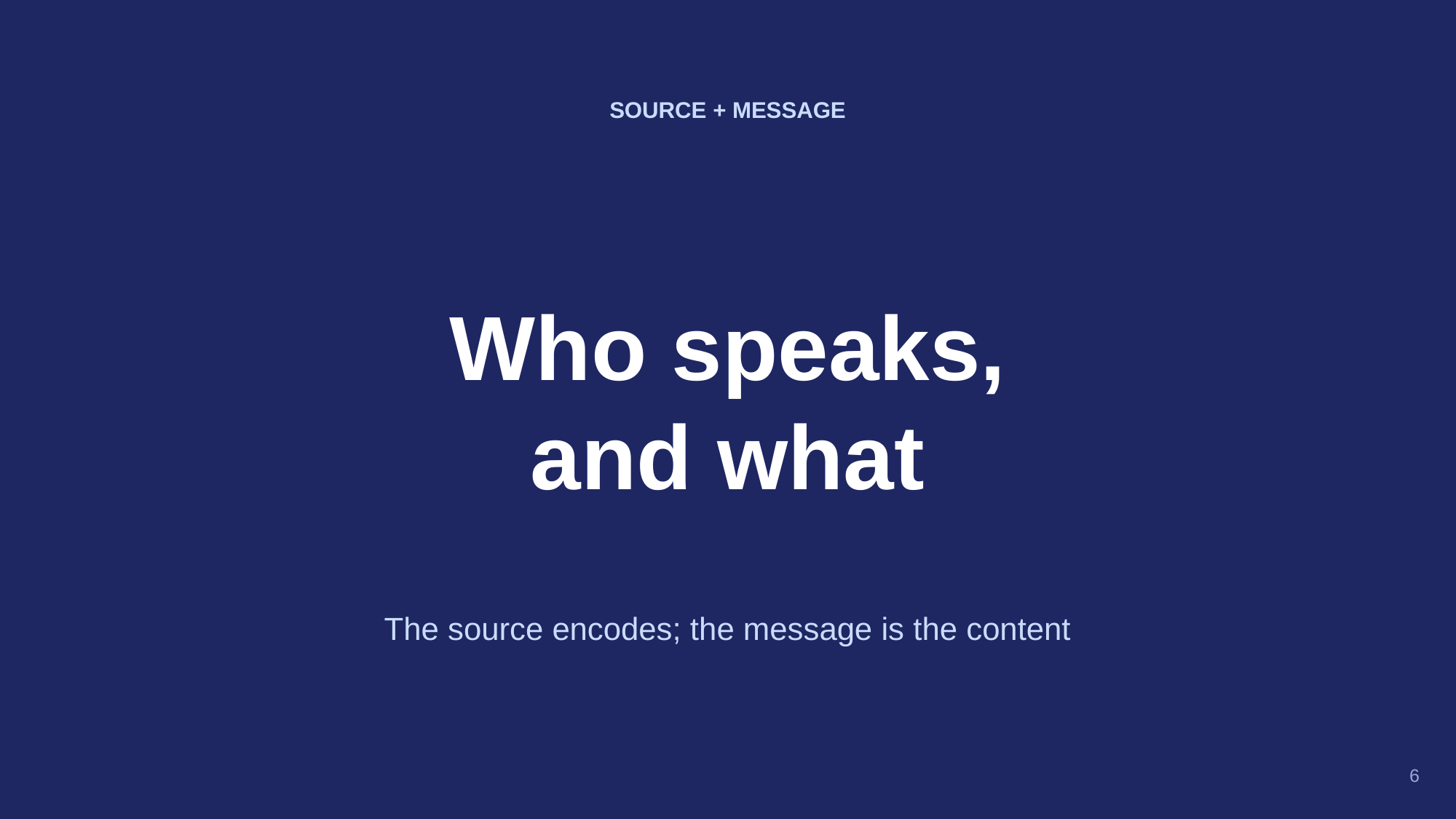

SOURCE + MESSAGE
Who speaks,
and what
The source encodes; the message is the content
6